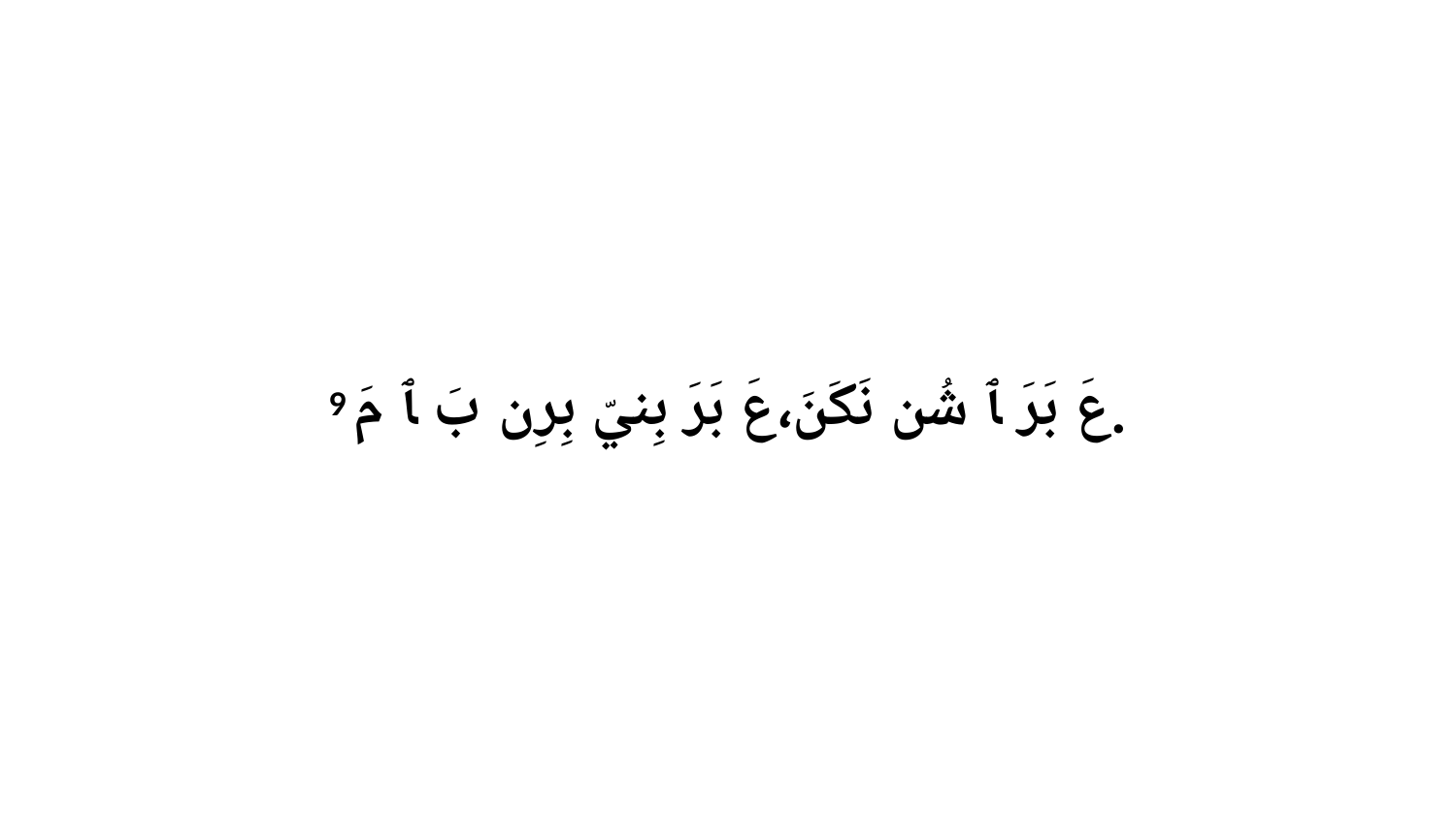

9 عَ بَرَ ﭑ شُن نَكَنَ،عَ بَرَ بِنيّ بِرِن بَ ﭑ مَ.